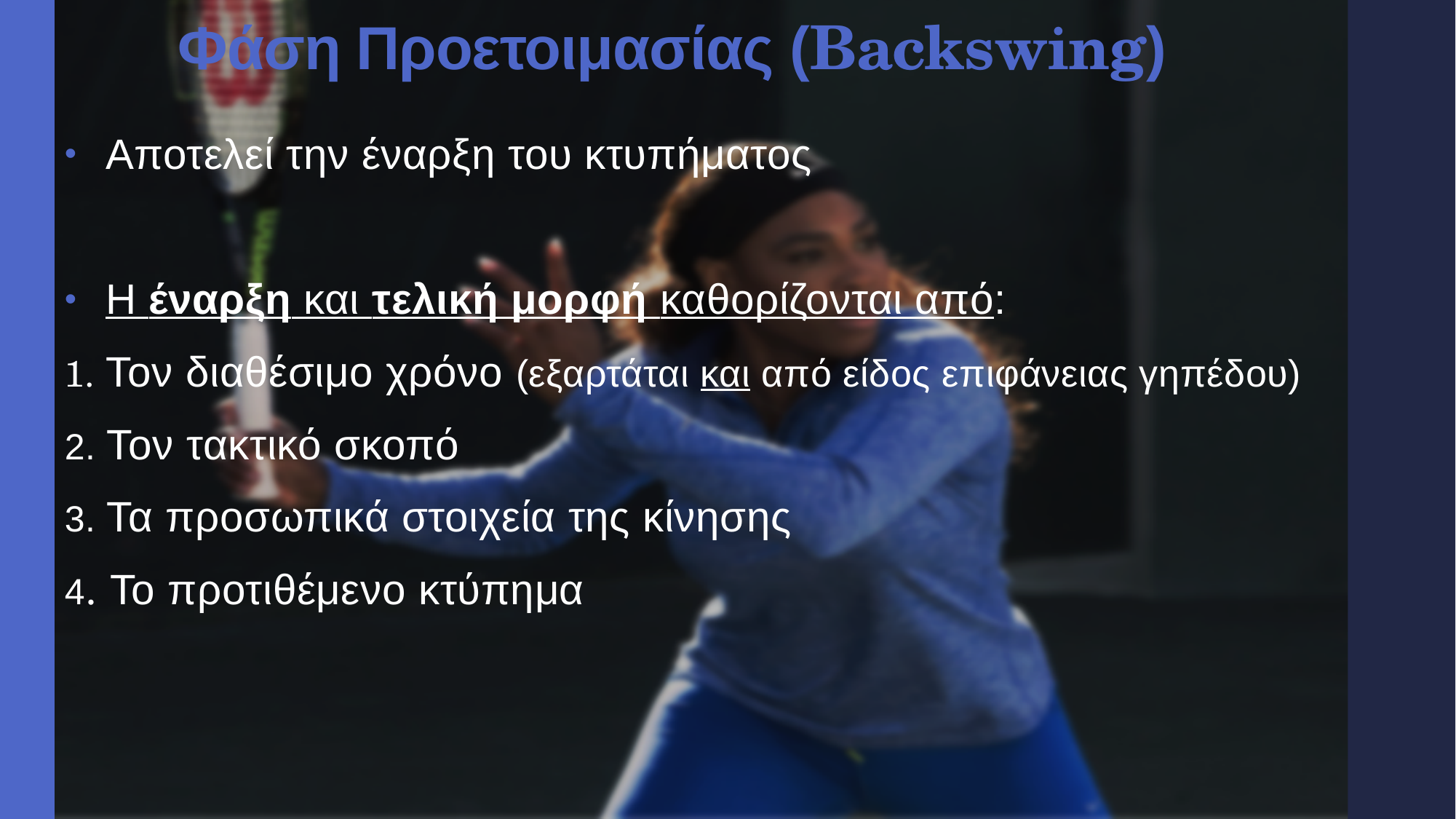

# Φάση Προετοιμασίας (Backswing)
Αποτελεί την έναρξη του κτυπήματος

Η έναρξη και τελική μορφή καθορίζονται από:
1. Τον διαθέσιμο χρόνο (εξαρτάται και από είδος επιφάνειας γηπέδου)
2. Τον τακτικό σκοπό
3. Τα προσωπικά στοιχεία της κίνησης
4. Το προτιθέμενο κτύπημα